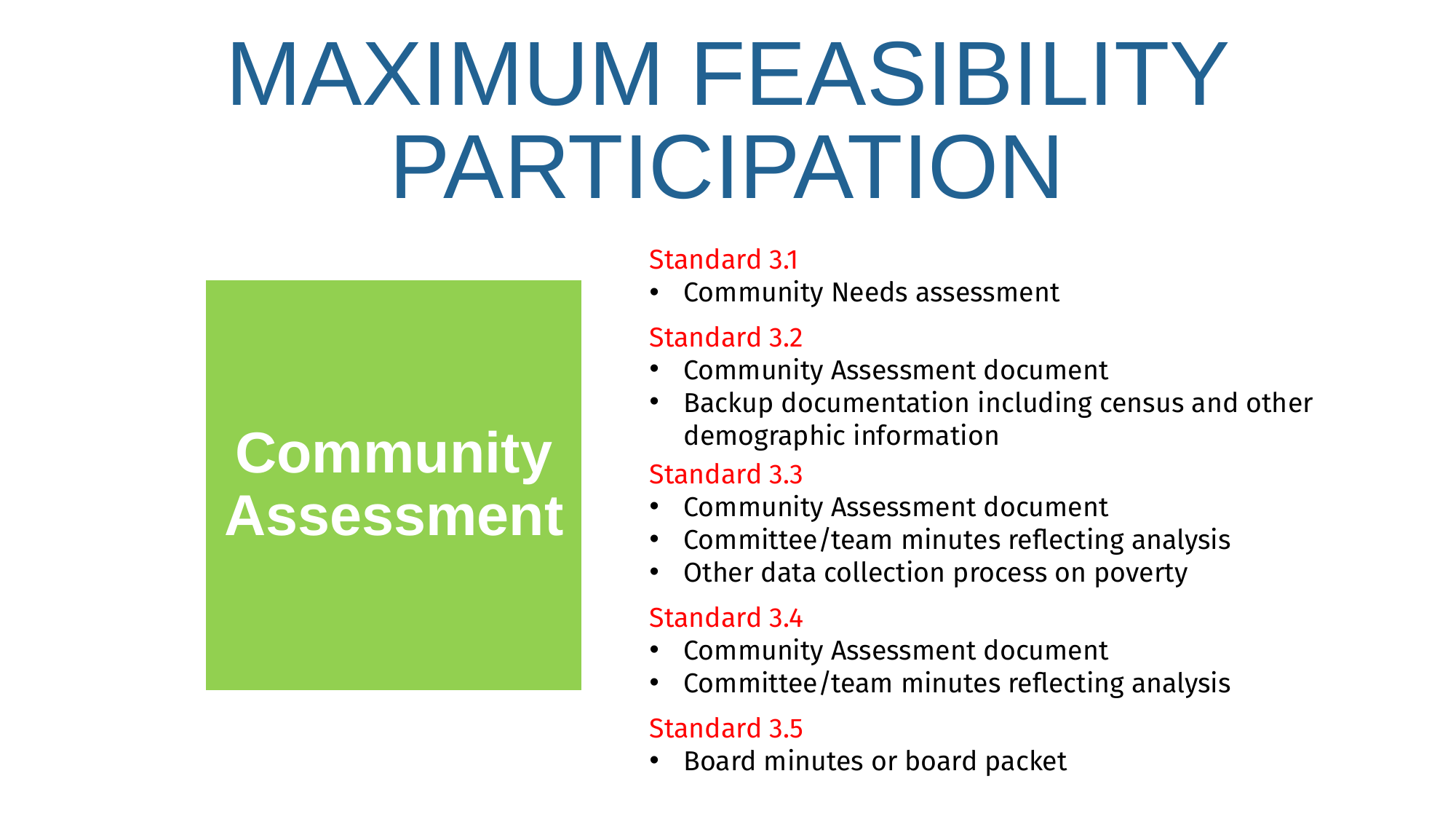

Maximum feasibility participation
Standard 3.1
Community Needs assessment

Community Assessment
Standard 3.2
Community Assessment document
Backup documentation including census and other demographic information
Standard 3.3
Community Assessment document
Committee/team minutes reflecting analysis
Other data collection process on poverty
Standard 3.4
Community Assessment document
Committee/team minutes reflecting analysis
Standard 3.5
Board minutes or board packet